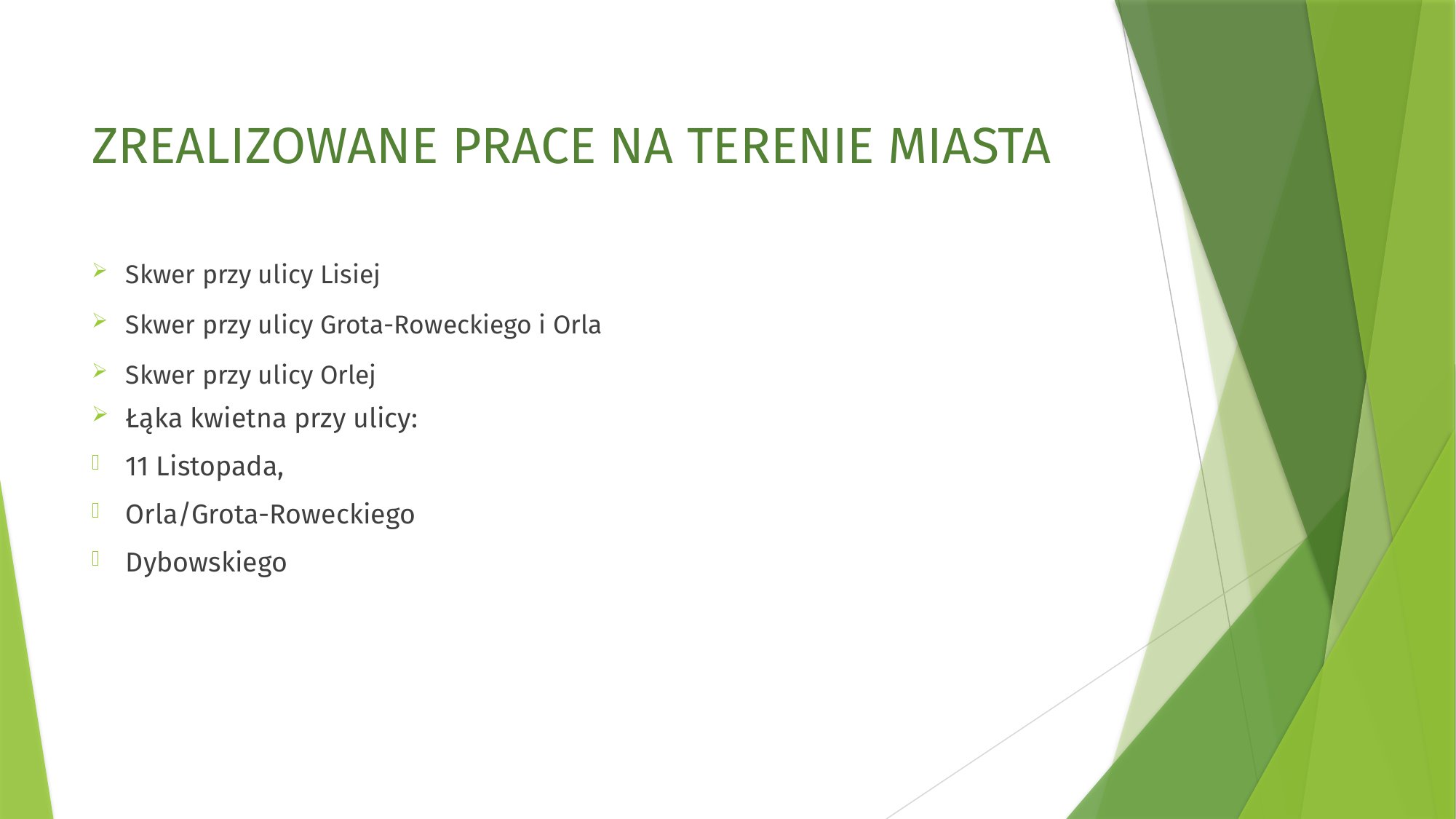

# ZREALIZOWANE PRACE NA TERENIE MIASTA
Skwer przy ulicy Lisiej

Skwer przy ulicy Grota-Roweckiego i Orla

Skwer przy ulicy Orlej

Łąka kwietna przy ulicy:
11 Listopada,
Orla/Grota-Roweckiego
Dybowskiego